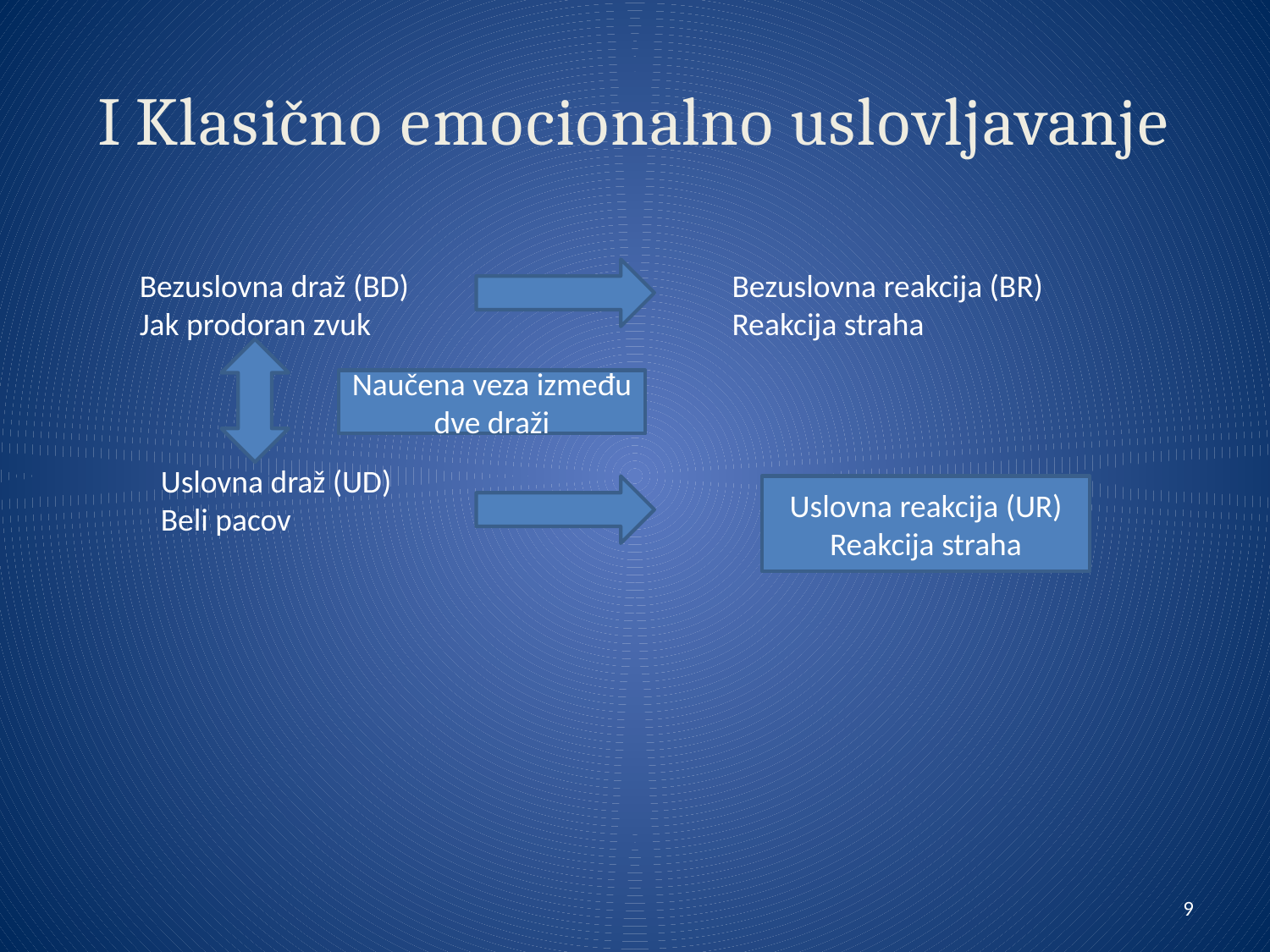

# I Klasično emocionalno uslovljavanje

Bezuslovna draž (BD)
Jak prodoran zvuk

Bezuslovna reakcija (BR)
Reakcija straha

Naučena veza između dve draži
Uslovna draž (UD)
Beli pacov

Uslovna reakcija (UR)
Reakcija straha
9